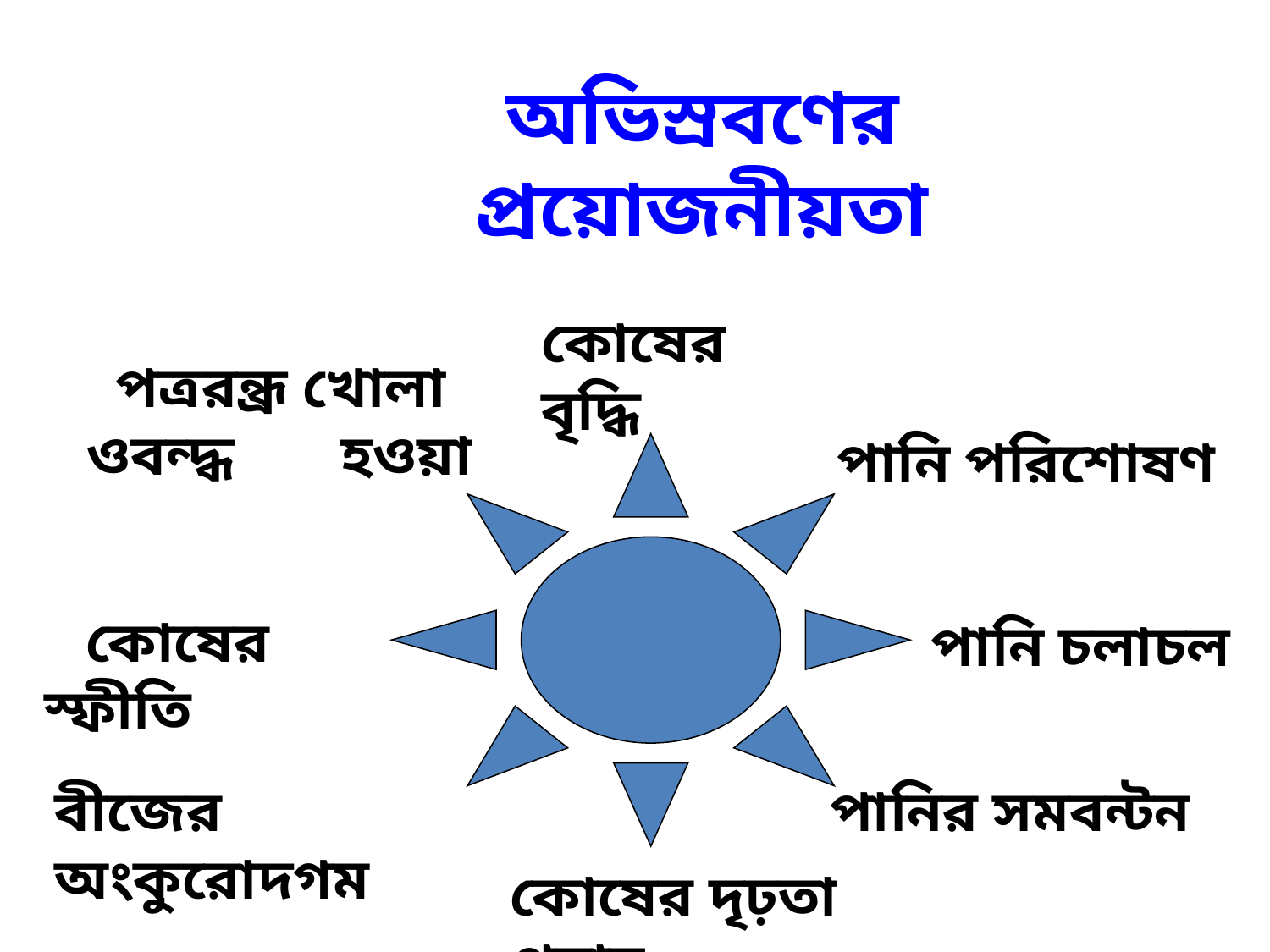

অভিস্রবণের প্রয়োজনীয়তা
কোষের বৃদ্ধি
  পত্ররন্ধ্র খোলা ওবন্দ্ধ 	হওয়া
পানি পরিশোষণ

     কোষের স্ফীতি
পানি চলাচল
বীজের অংকুরোদগম
পানির সমবন্টন

কোষের দৃঢ়তা প্রদান